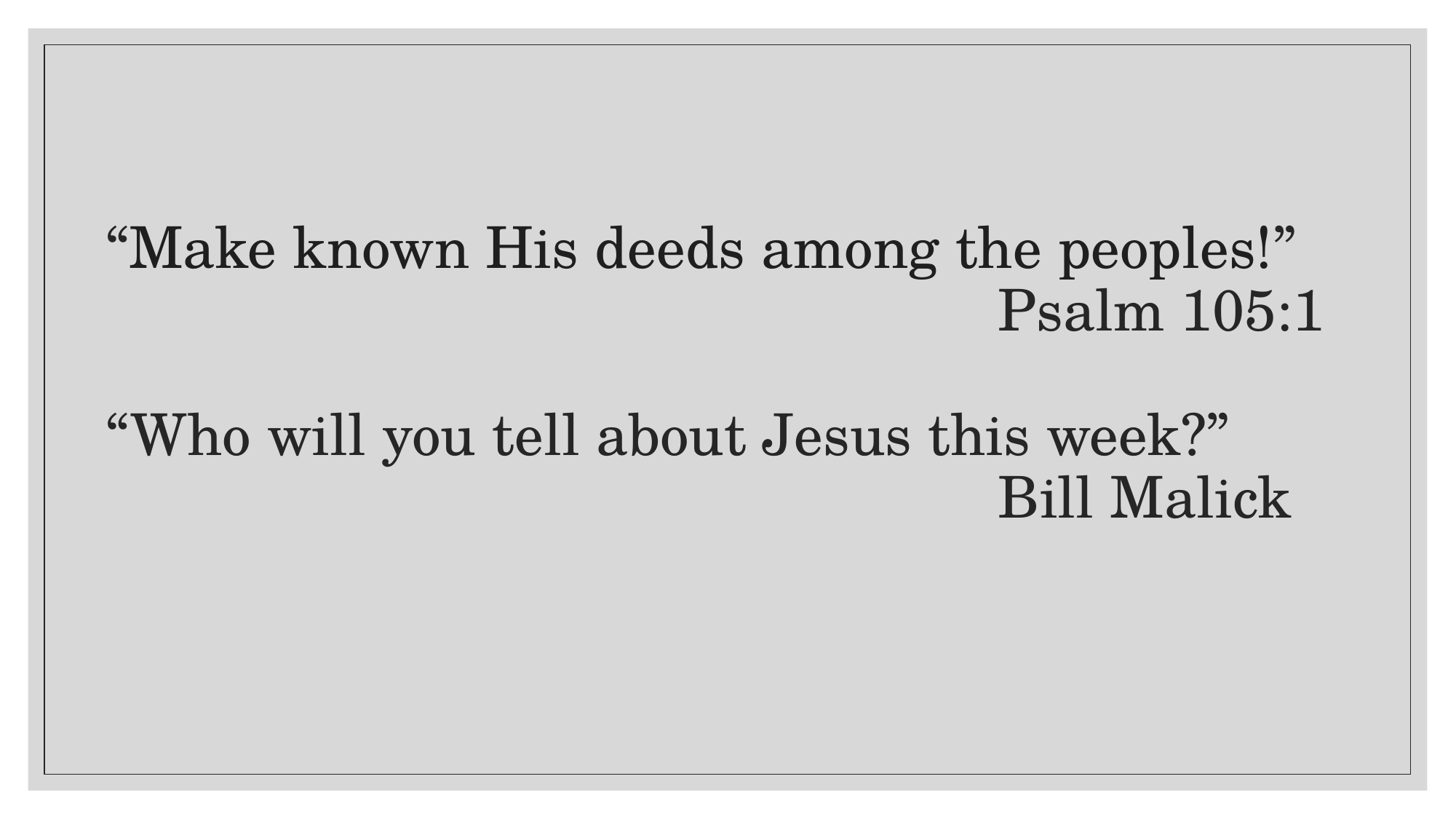

# “Make known His deeds among the peoples!” Psalm 105:1 “Who will you tell about Jesus this week?” Bill Malick